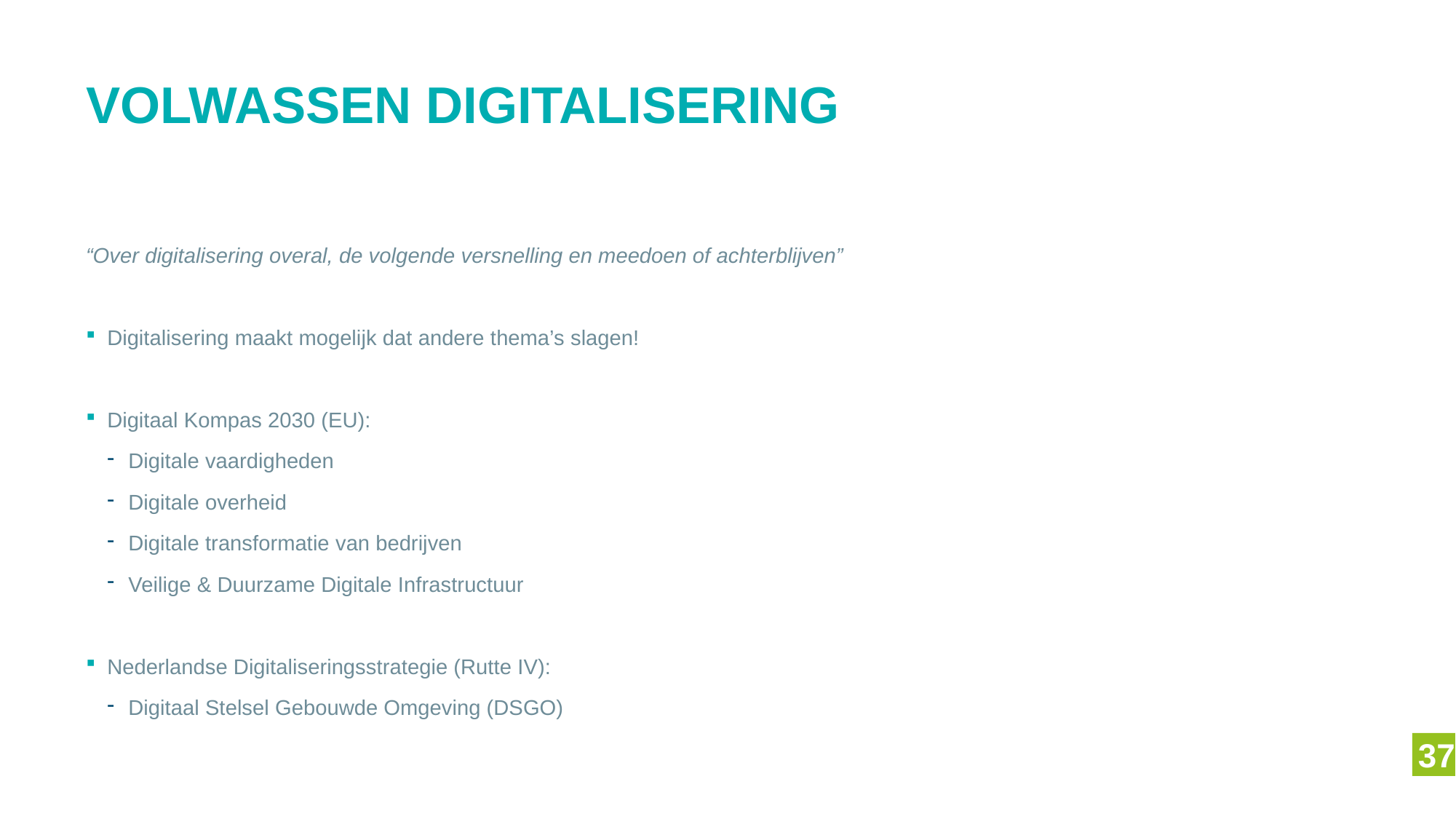

# Volwassen digitalisering

Basis voor verandering
“Over digitalisering overal, de volgende versnelling en meedoen of achterblijven”

Digitalisering maakt mogelijk dat andere thema’s slagen!

Digitaal Kompas 2030 (EU):
Digitale vaardigheden
Digitale overheid
Digitale transformatie van bedrijven
Veilige & Duurzame Digitale Infrastructuur

Nederlandse Digitaliseringsstrategie (Rutte IV):
Digitaal Stelsel Gebouwde Omgeving (DSGO)

37